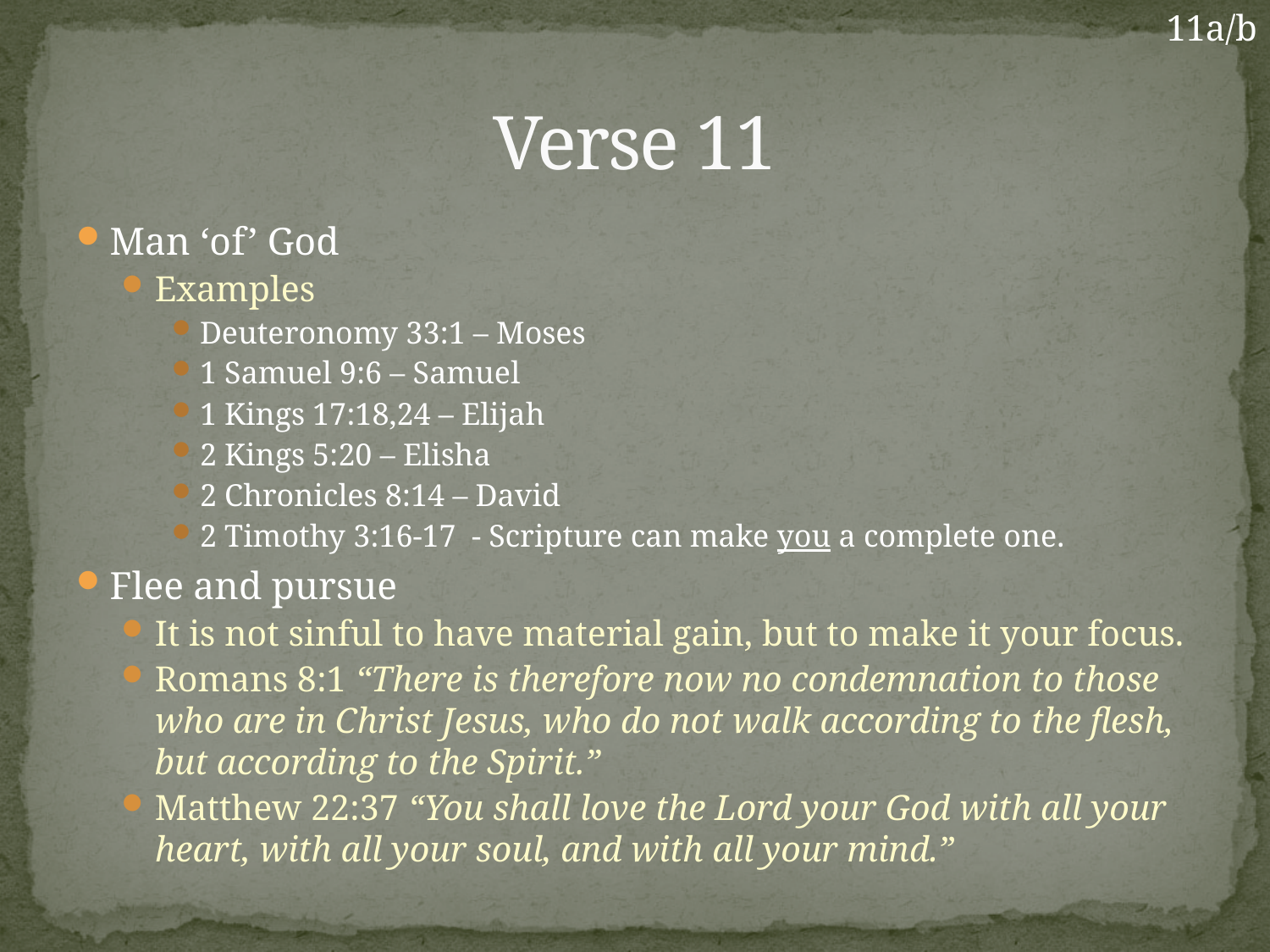

11a/b
# Verse 11
Man ‘of’ God
Examples
Deuteronomy 33:1 – Moses
1 Samuel 9:6 – Samuel
1 Kings 17:18,24 – Elijah
2 Kings 5:20 – Elisha
2 Chronicles 8:14 – David
2 Timothy 3:16-17  - Scripture can make you a complete one.
Flee and pursue
It is not sinful to have material gain, but to make it your focus.
Romans 8:1 “There is therefore now no condemnation to those who are in Christ Jesus, who do not walk according to the flesh, but according to the Spirit.”
Matthew 22:37 “You shall love the Lord your God with all your heart, with all your soul, and with all your mind.”